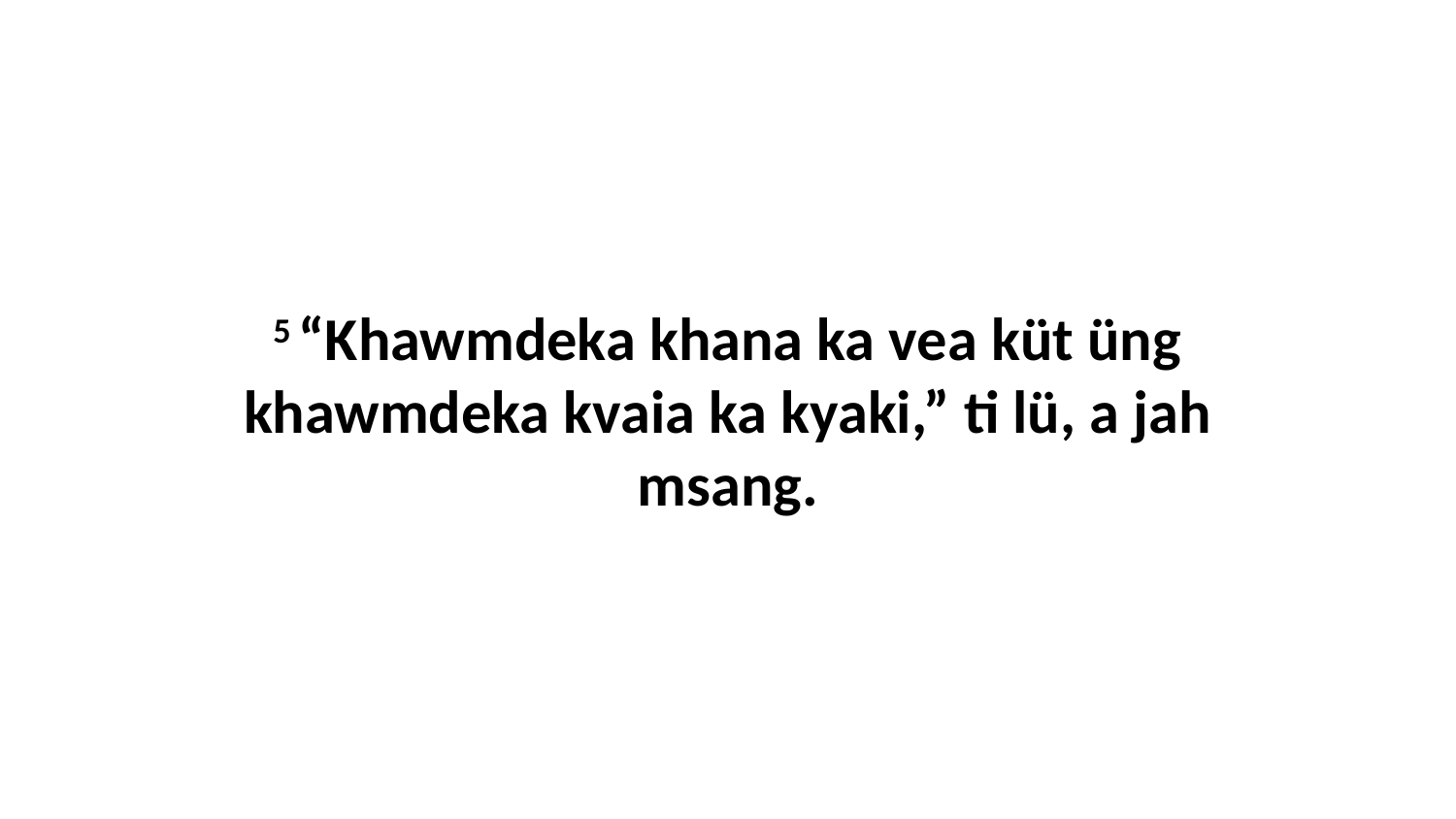

5 “Khawmdeka khana ka vea küt üng khawmdeka kvaia ka kyaki,” ti lü, a jah msang.